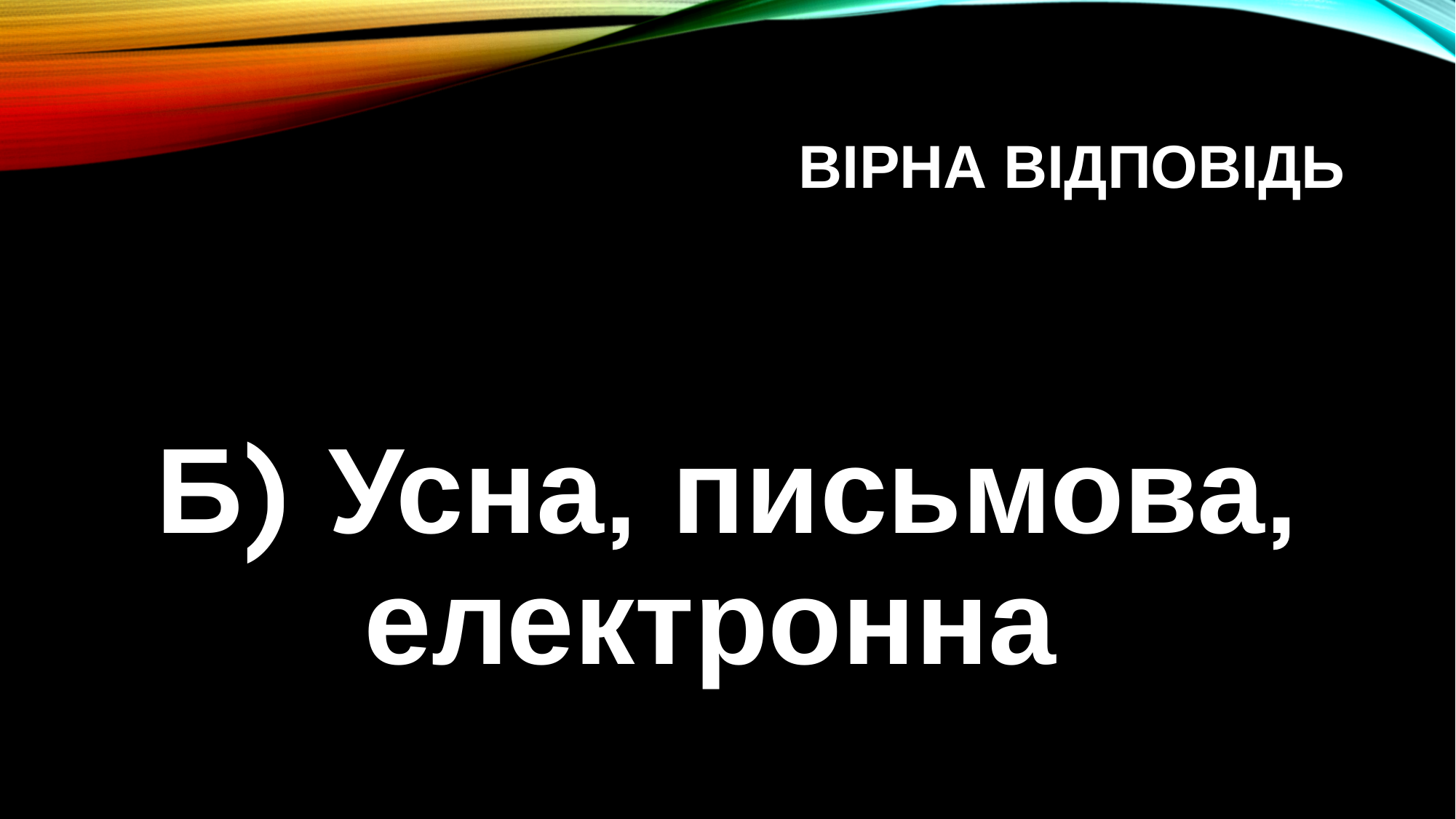

# Вірна відповідь

Б) Усна, письмова, електронна